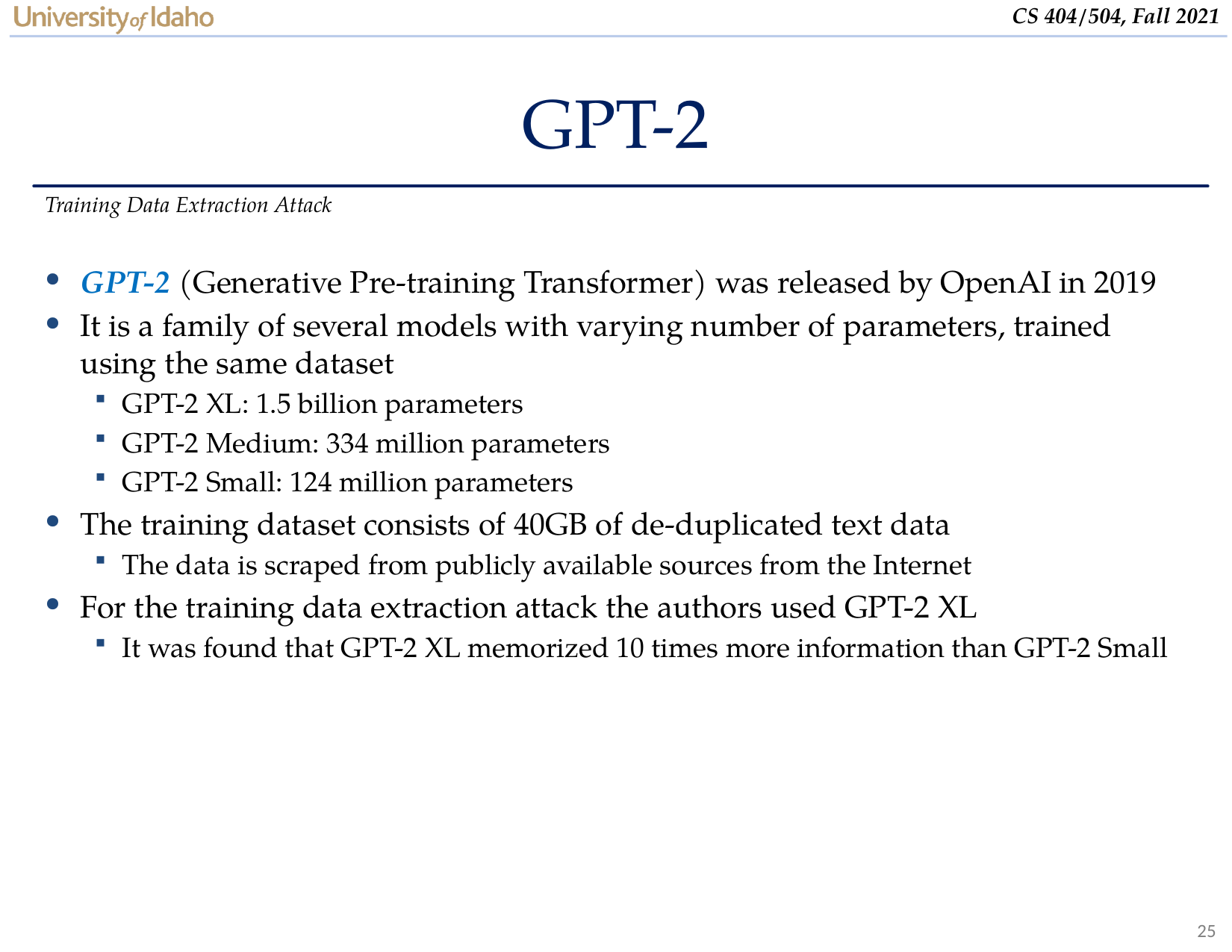

# GPT-2
Training Data Extraction Attack
GPT-2 (Generative Pre-training Transformer) was released by OpenAI in 2019
It is a family of several models with varying number of parameters, trained using the same dataset
GPT-2 XL: 1.5 billion parameters
GPT-2 Medium: 334 million parameters
GPT-2 Small: 124 million parameters
The training dataset consists of 40GB of de-duplicated text data
The data is scraped from publicly available sources from the Internet
For the training data extraction attack the authors used GPT-2 XL
It was found that GPT-2 XL memorized 10 times more information than GPT-2 Small